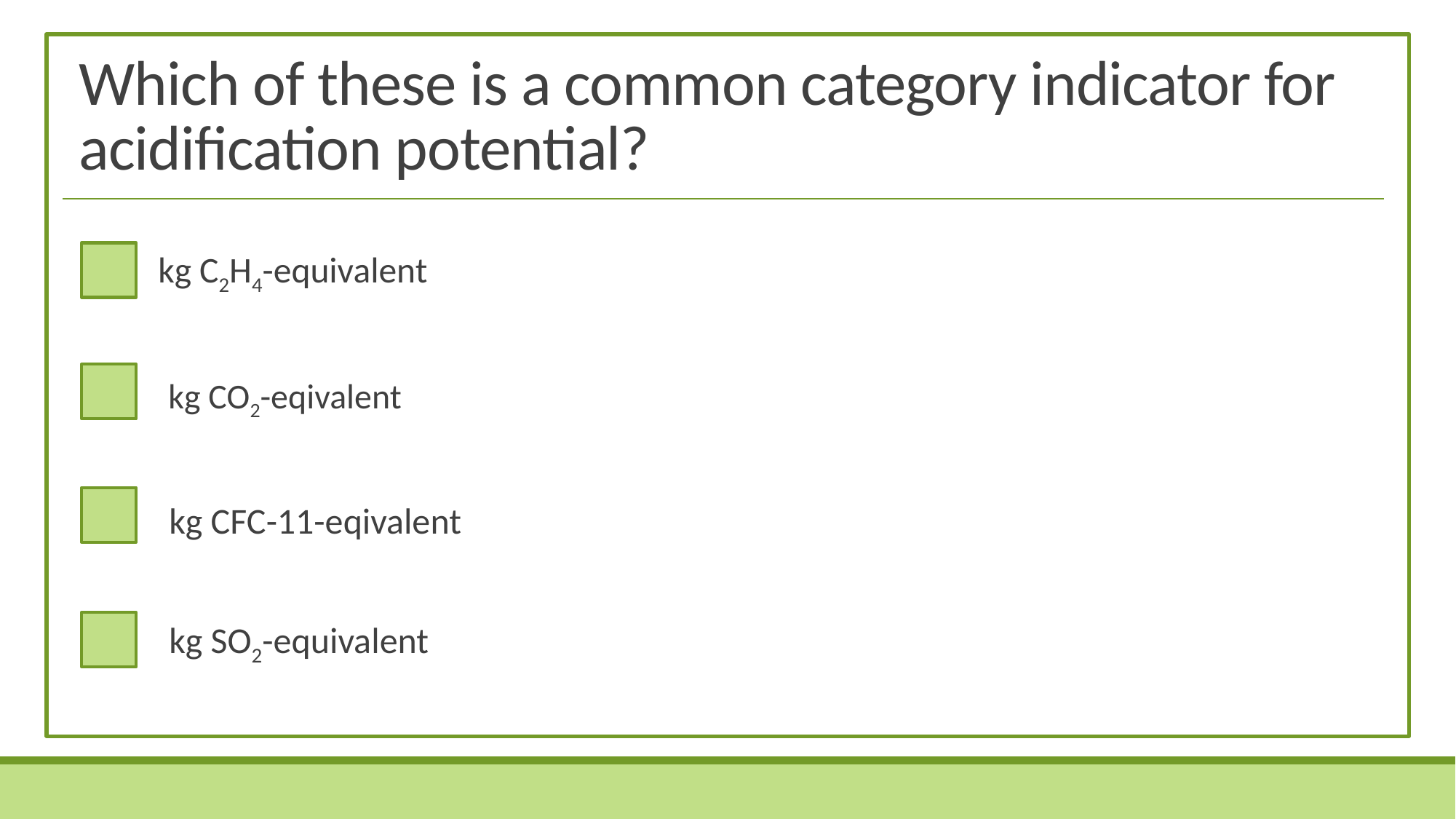

# Which of these is a common category indicator for acidification potential?
kg C2H4-equivalent

kg CO2-eqivalent

kg CFC-11-eqivalent

kg SO2-equivalent